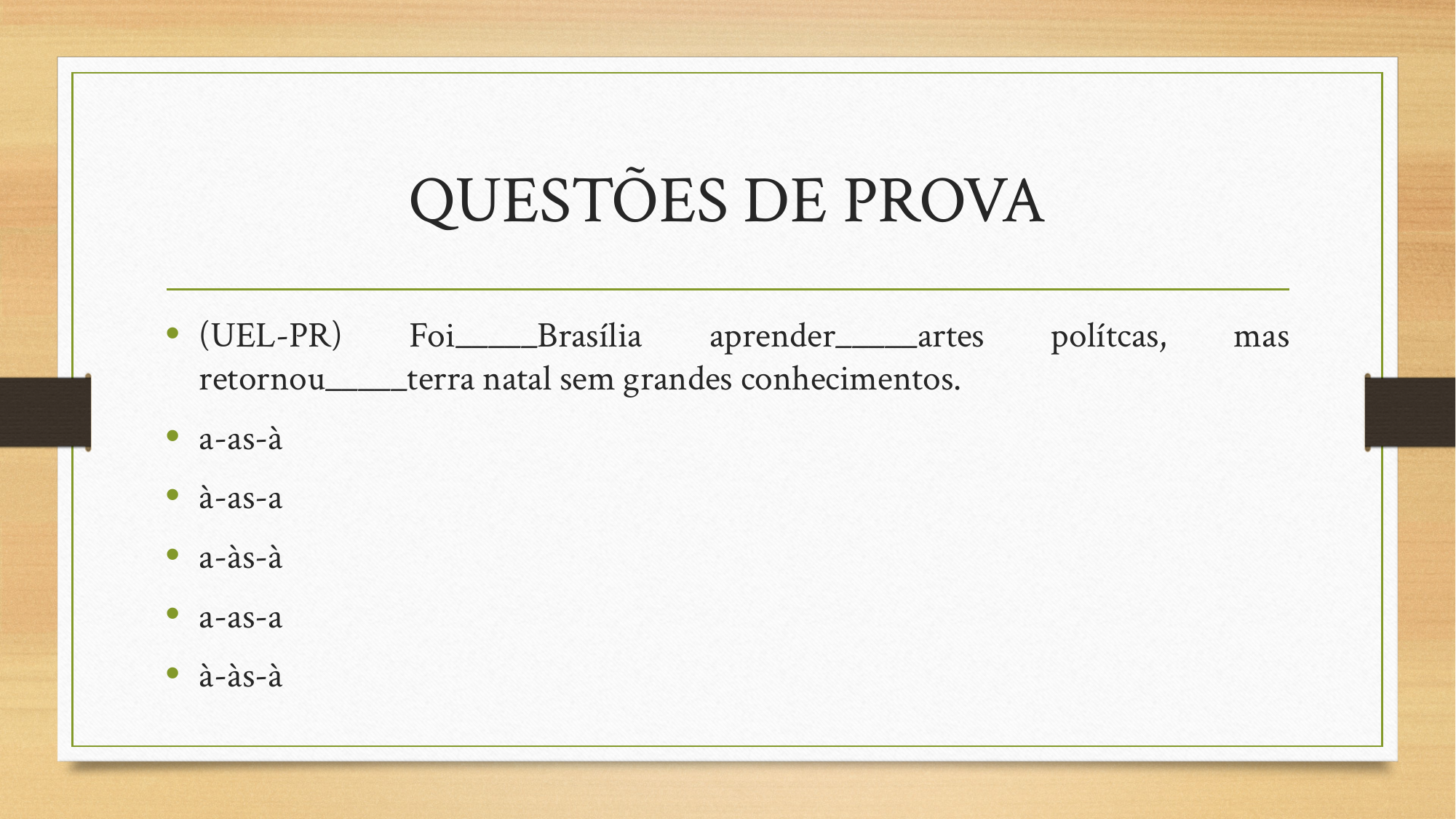

# QUESTÕES DE PROVA
(UEL-PR) Foi_____Brasília aprender_____artes polítcas, mas retornou_____terra natal sem grandes conhecimentos.
a-as-à
à-as-a
a-às-à
a-as-a
à-às-à